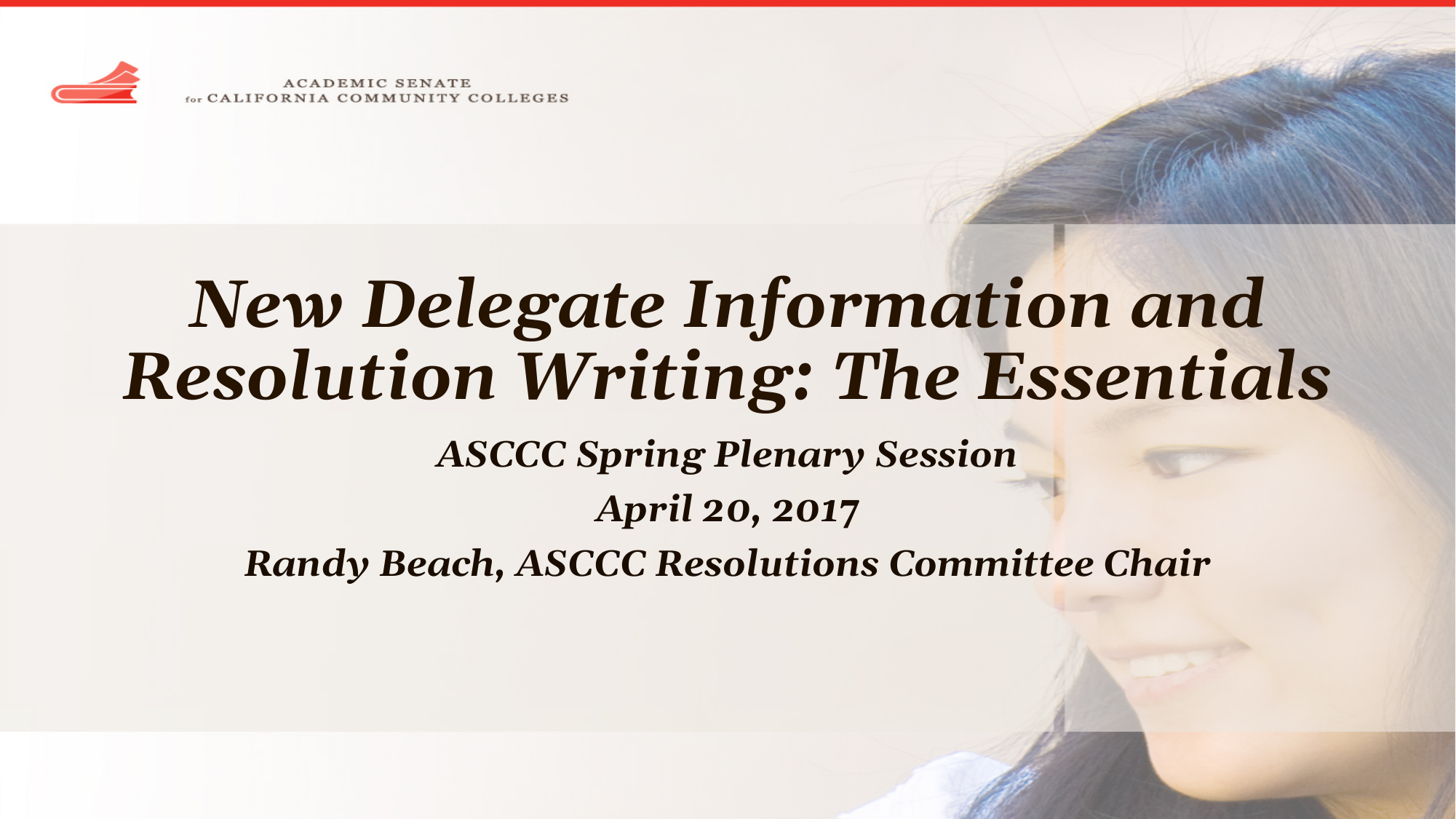

# New Delegate Information and Resolution Writing: The Essentials
ASCCC Spring Plenary Session
April 20, 2017
Randy Beach, ASCCC Resolutions Committee Chair